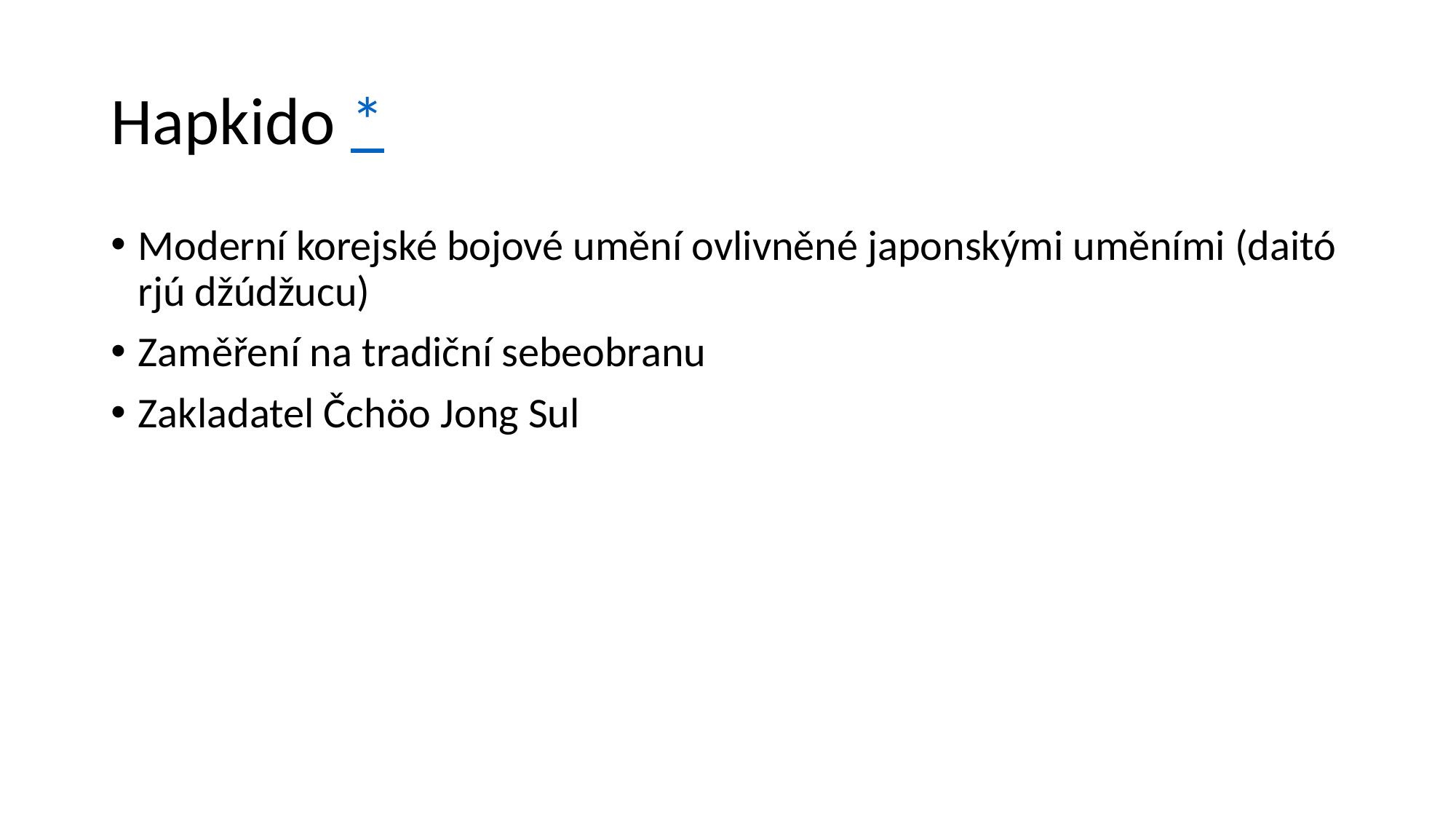

# Hapkido *
Moderní korejské bojové umění ovlivněné japonskými uměními (daitó rjú džúdžucu)
Zaměření na tradiční sebeobranu
Zakladatel Čchöo Jong Sul